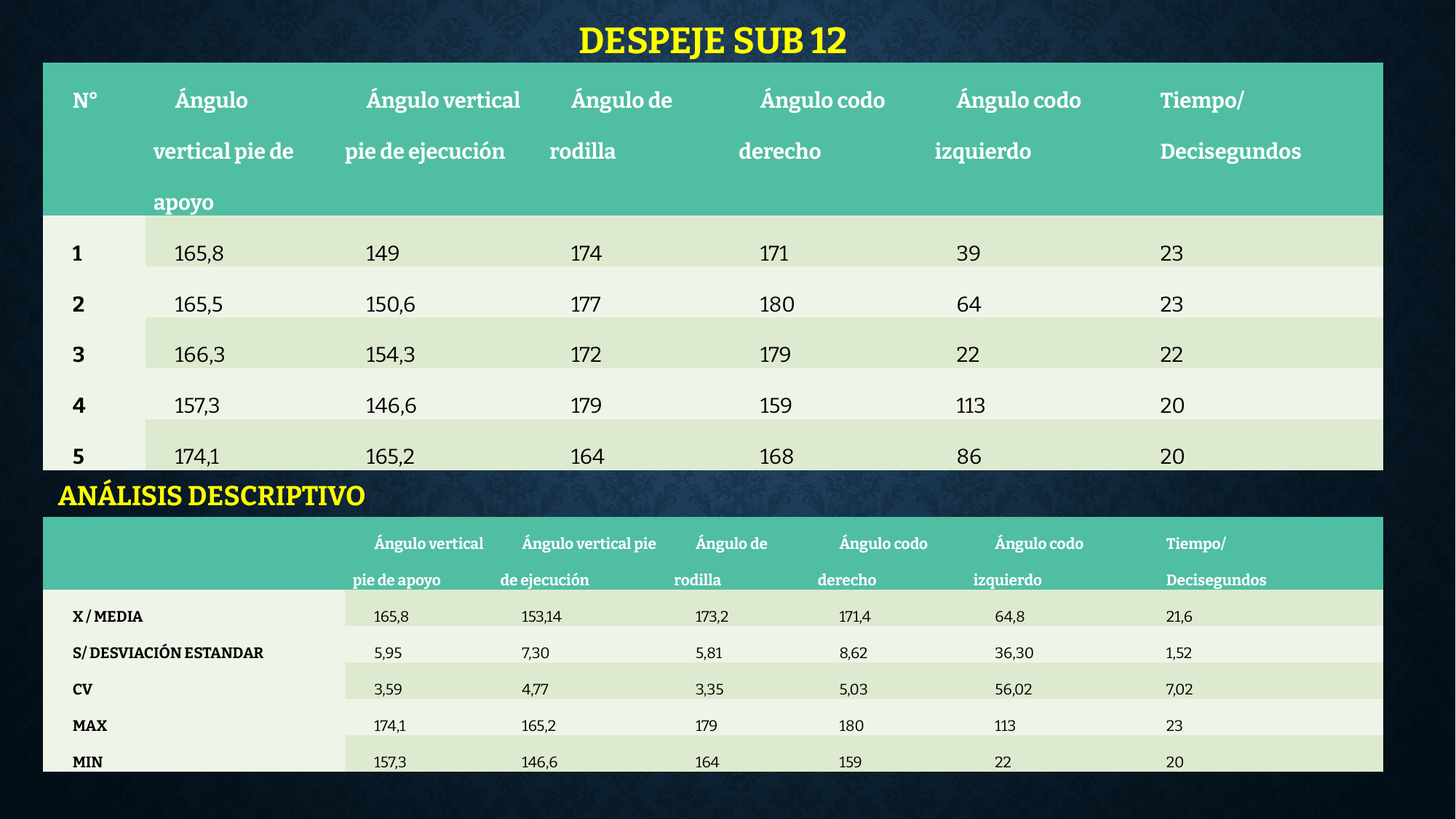

DESPEJE SUB 12
| N° | Ángulo vertical pie de apoyo | Ángulo vertical pie de ejecución | Ángulo de rodilla | Ángulo codo derecho | Ángulo codo izquierdo | Tiempo/ Decisegundos |
| --- | --- | --- | --- | --- | --- | --- |
| 1 | 165,8 | 149 | 174 | 171 | 39 | 23 |
| 2 | 165,5 | 150,6 | 177 | 180 | 64 | 23 |
| 3 | 166,3 | 154,3 | 172 | 179 | 22 | 22 |
| 4 | 157,3 | 146,6 | 179 | 159 | 113 | 20 |
| 5 | 174,1 | 165,2 | 164 | 168 | 86 | 20 |
ANÁLISIS DESCRIPTIVO
|  | Ángulo vertical pie de apoyo | Ángulo vertical pie de ejecución | Ángulo de rodilla | Ángulo codo derecho | Ángulo codo izquierdo | Tiempo/ Decisegundos |
| --- | --- | --- | --- | --- | --- | --- |
| X / MEDIA | 165,8 | 153,14 | 173,2 | 171,4 | 64,8 | 21,6 |
| S/ DESVIACIÓN ESTANDAR | 5,95 | 7,30 | 5,81 | 8,62 | 36,30 | 1,52 |
| CV | 3,59 | 4,77 | 3,35 | 5,03 | 56,02 | 7,02 |
| MAX | 174,1 | 165,2 | 179 | 180 | 113 | 23 |
| MIN | 157,3 | 146,6 | 164 | 159 | 22 | 20 |